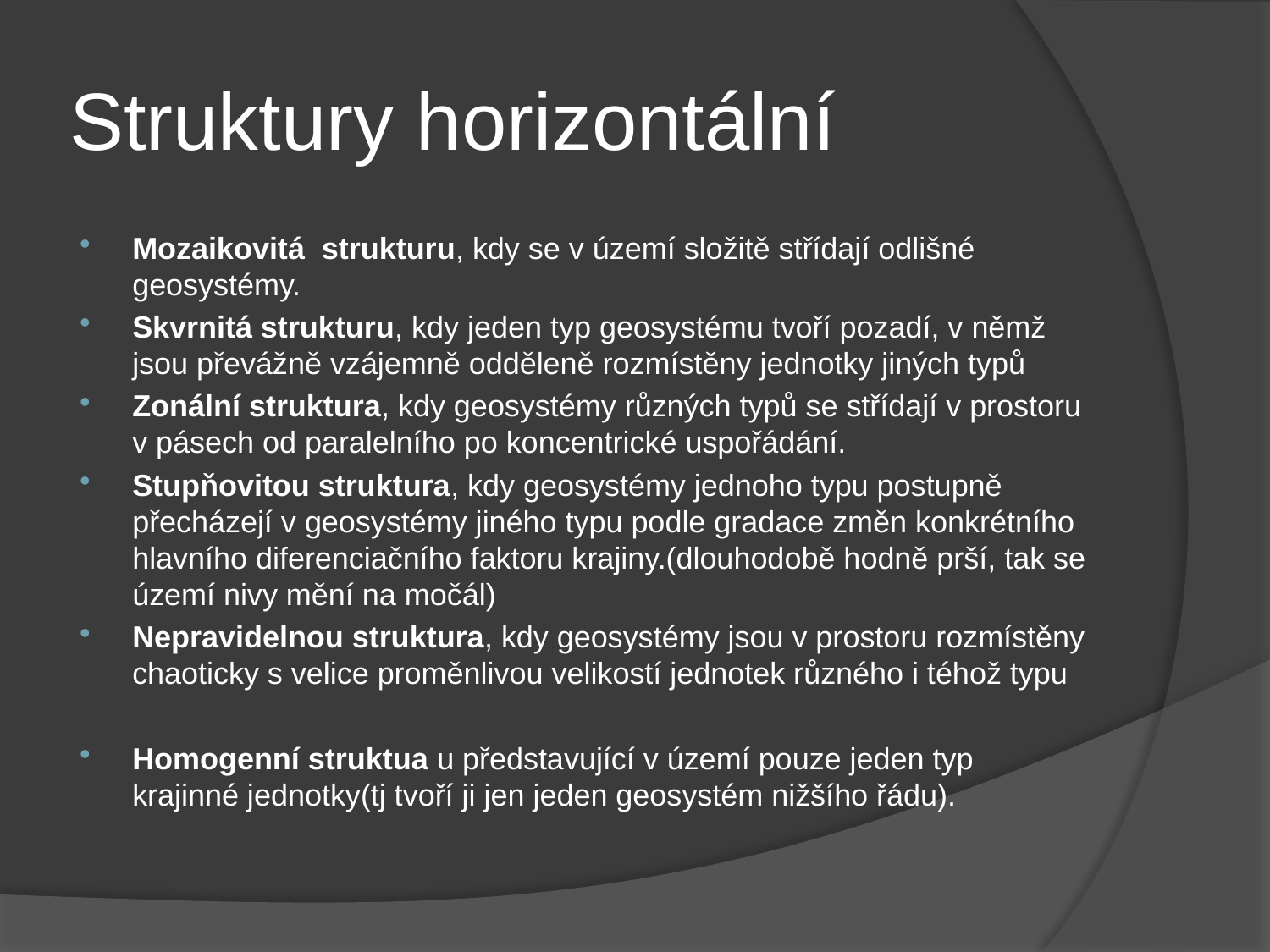

# Struktury horizontální
Mozaikovitá  strukturu, kdy se v území složitě střídají odlišné geosystémy.
Skvrnitá strukturu, kdy jeden typ geosystému tvoří pozadí, v němž jsou převážně vzájemně odděleně rozmístěny jednotky jiných typů
Zonální struktura, kdy geosystémy různých typů se střídají v prostoru v pásech od paralelního po koncentrické uspořádání.
Stupňovitou struktura, kdy geosystémy jednoho typu postupně přecházejí v geosystémy jiného typu podle gradace změn konkrétního hlavního diferenciačního faktoru krajiny.(dlouhodobě hodně prší, tak se území nivy mění na močál)
Nepravidelnou struktura, kdy geosystémy jsou v prostoru rozmístěny chaoticky s velice proměnlivou velikostí jednotek různého i téhož typu

Homogenní struktua u představující v území pouze jeden typ krajinné jednotky(tj tvoří ji jen jeden geosystém nižšího řádu).